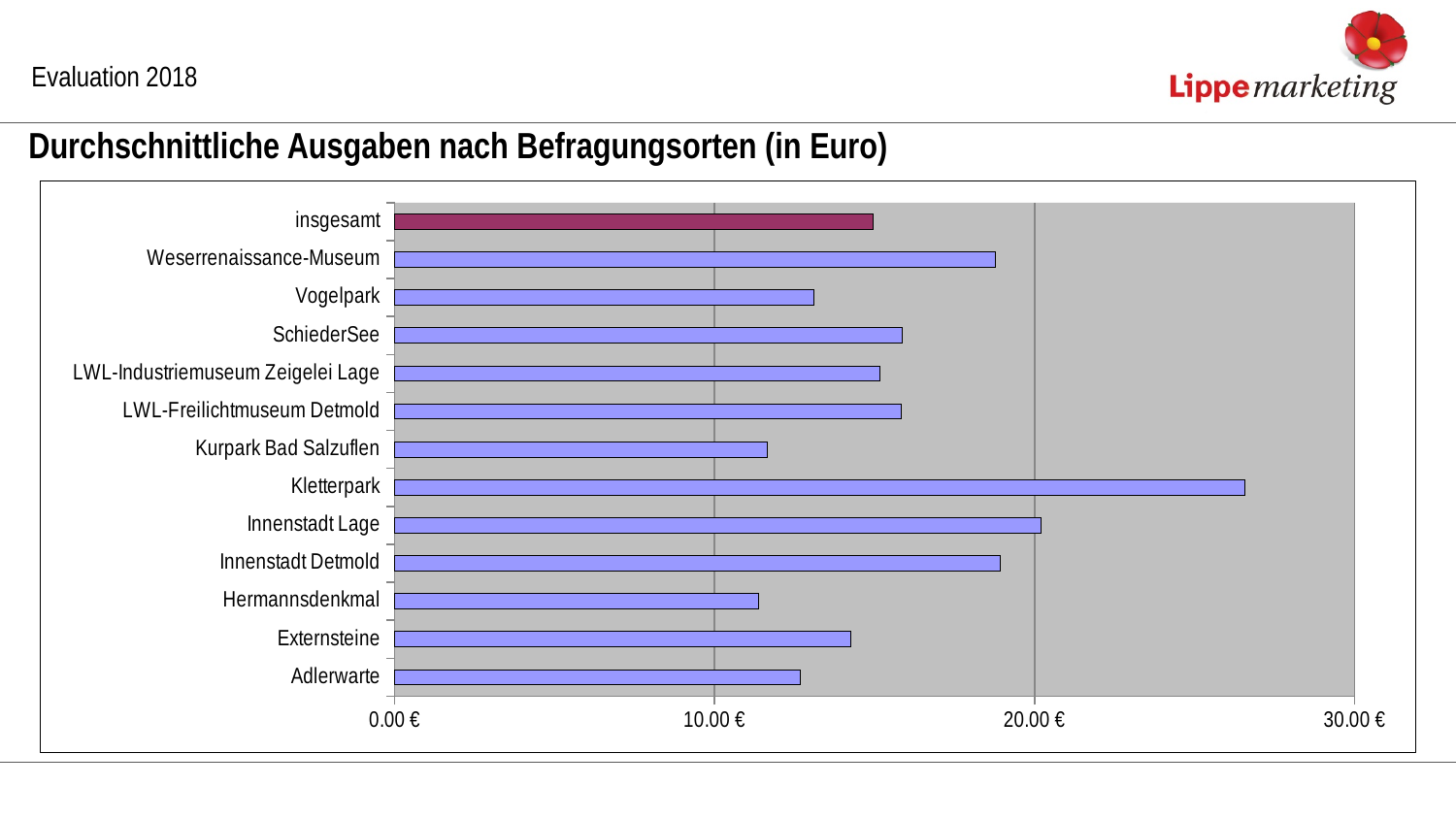

Evaluation 2018

Durchschnittliche Ausgaben nach Befragungsorten (in Euro)

### Chart

| Category |  |
|---|---|
| Adlerwarte | 12.690562613430128 |
| Externsteine | 14.27 |
| Hermannsdenkmal | 11.37 |
| Innenstadt Detmold | 18.92 |
| Innenstadt Lage | 20.202789699570815 |
| Kletterpark | 26.56 |
| Kurpark Bad Salzuflen | 11.659090909090908 |
| LWL-Freilichtmuseum Detmold | 15.82 |
| LWL-Industriemuseum Zeigelei Lage | 15.16 |
| SchiederSee | 15.85 |
| Vogelpark | 13.09 |
| Weserrenaissance-Museum | 18.78 |
| insgesamt | 14.951726401699373 |